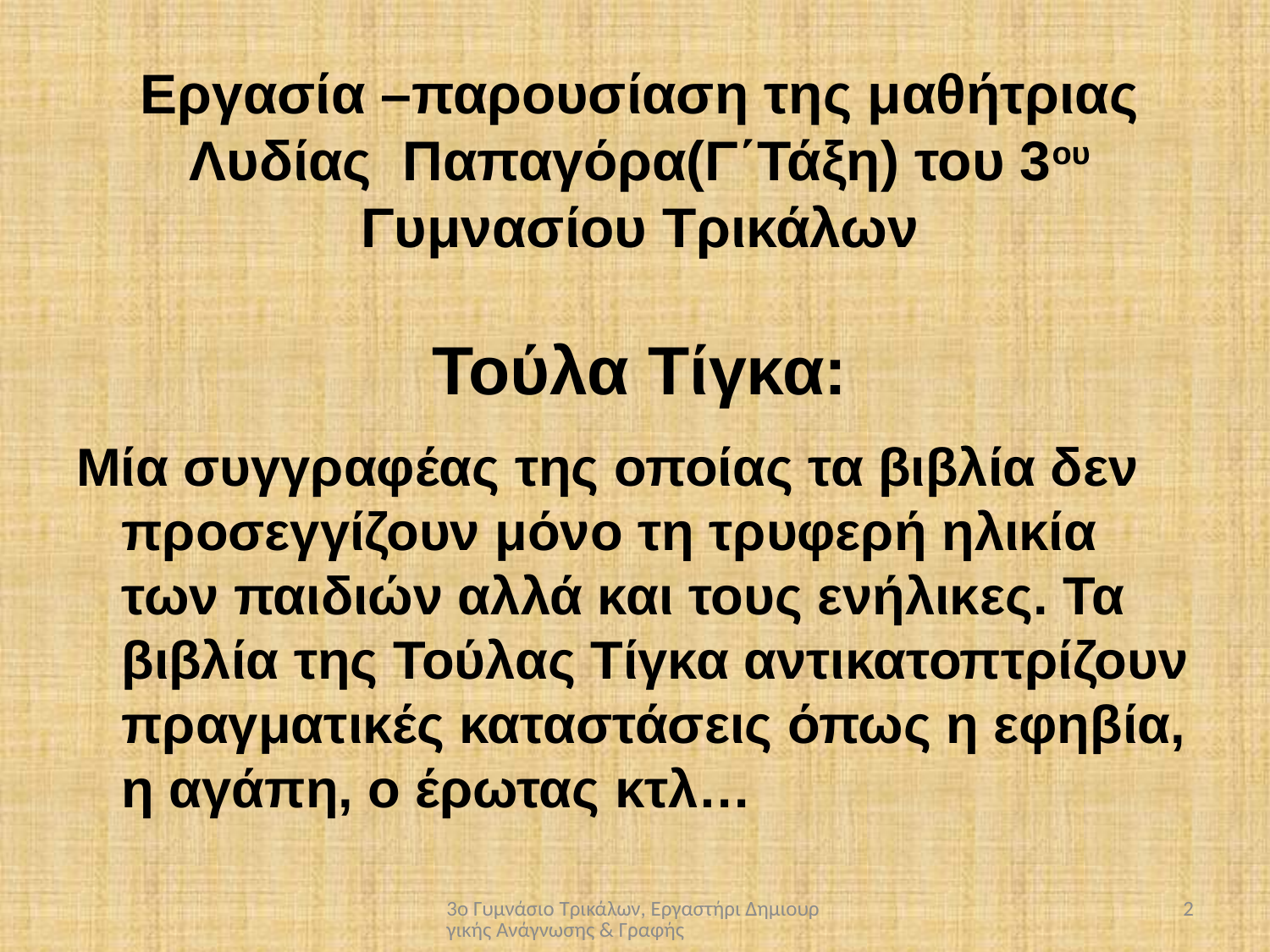

# Εργασία –παρουσίαση της μαθήτριας Λυδίας  Παπαγόρα(Γ΄Τάξη) του 3ου Γυμνασίου Τρικάλων Τούλα Τίγκα:
Μία συγγραφέας της οποίας τα βιβλία δεν προσεγγίζουν μόνο τη τρυφερή ηλικία των παιδιών αλλά και τους ενήλικες. Τα βιβλία της Τούλας Τίγκα αντικατοπτρίζουν πραγματικές καταστάσεις όπως η εφηβία, η αγάπη, ο έρωτας κτλ…
3ο Γυμνάσιο Τρικάλων, Εργαστήρι Δημιουργικής Ανάγνωσης & Γραφής
2